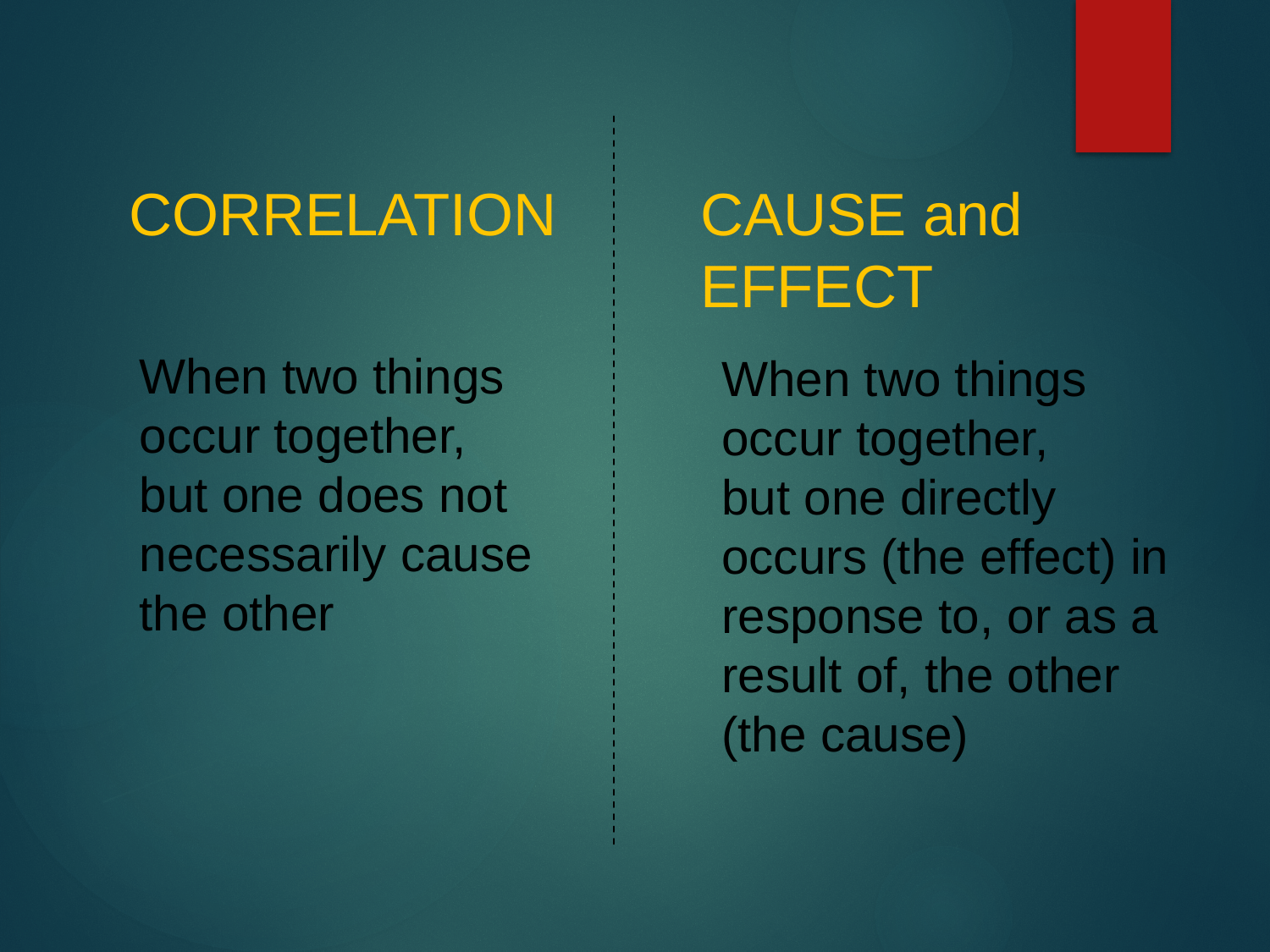

CORRELATION
CAUSE and EFFECT
When two things occur together,
but one does not  necessarily cause the other
When two things occur together,
but one directly occurs (the effect) in response to, or as a result of, the other (the cause)